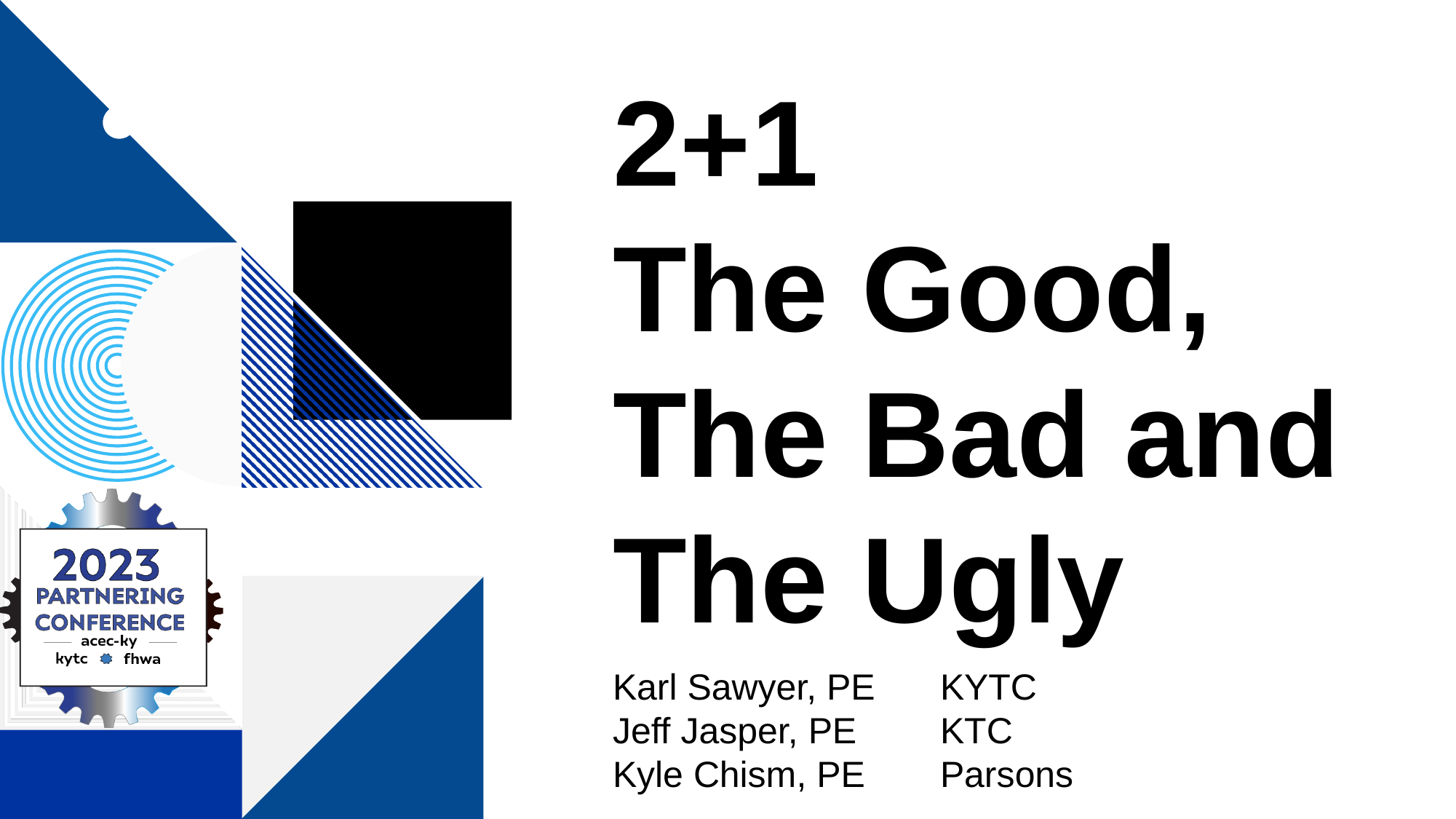

2+1
The Good, The Bad and The Ugly
Karl Sawyer, PE	KYTC
Jeff Jasper, PE	KTC
Kyle Chism, PE	Parsons